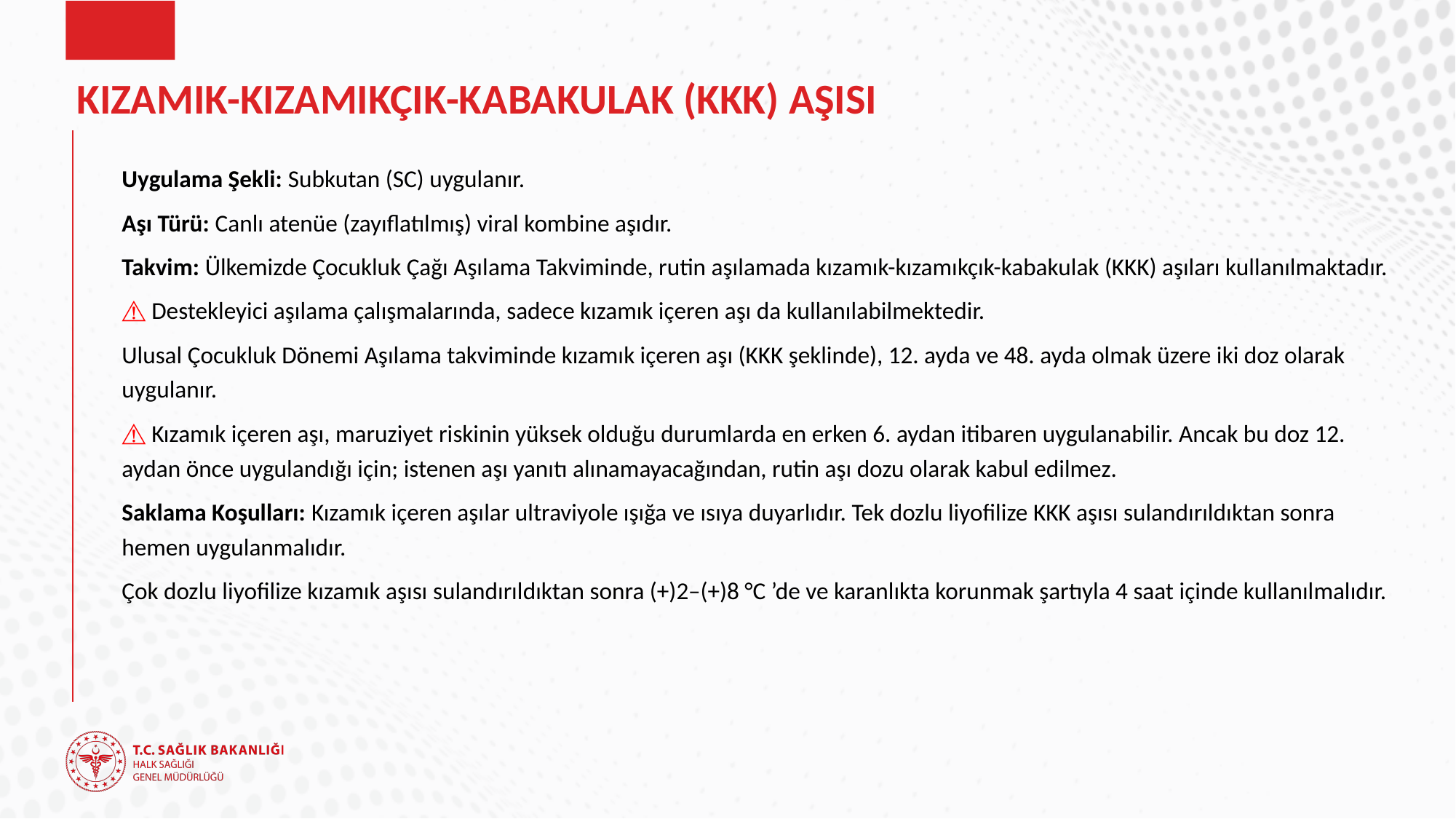

# KIZAMIK-KIZAMIKÇIK-KABAKULAK (KKK) AŞISI
Uygulama Şekli: Subkutan (SC) uygulanır.
Aşı Türü: Canlı atenüe (zayıflatılmış) viral kombine aşıdır.
Takvim: Ülkemizde Çocukluk Çağı Aşılama Takviminde, rutin aşılamada kızamık-kızamıkçık-kabakulak (KKK) aşıları kullanılmaktadır.
⚠ Destekleyici aşılama çalışmalarında, sadece kızamık içeren aşı da kullanılabilmektedir.
Ulusal Çocukluk Dönemi Aşılama takviminde kızamık içeren aşı (KKK şeklinde), 12. ayda ve 48. ayda olmak üzere iki doz olarak uygulanır.
⚠ Kızamık içeren aşı, maruziyet riskinin yüksek olduğu durumlarda en erken 6. aydan itibaren uygulanabilir. Ancak bu doz 12. aydan önce uygulandığı için; istenen aşı yanıtı alınamayacağından, rutin aşı dozu olarak kabul edilmez.
Saklama Koşulları: Kızamık içeren aşılar ultraviyole ışığa ve ısıya duyarlıdır. Tek dozlu liyofilize KKK aşısı sulandırıldıktan sonra hemen uygulanmalıdır.
Çok dozlu liyofilize kızamık aşısı sulandırıldıktan sonra (+)2–(+)8 °C ’de ve karanlıkta korunmak şartıyla 4 saat içinde kullanılmalıdır.